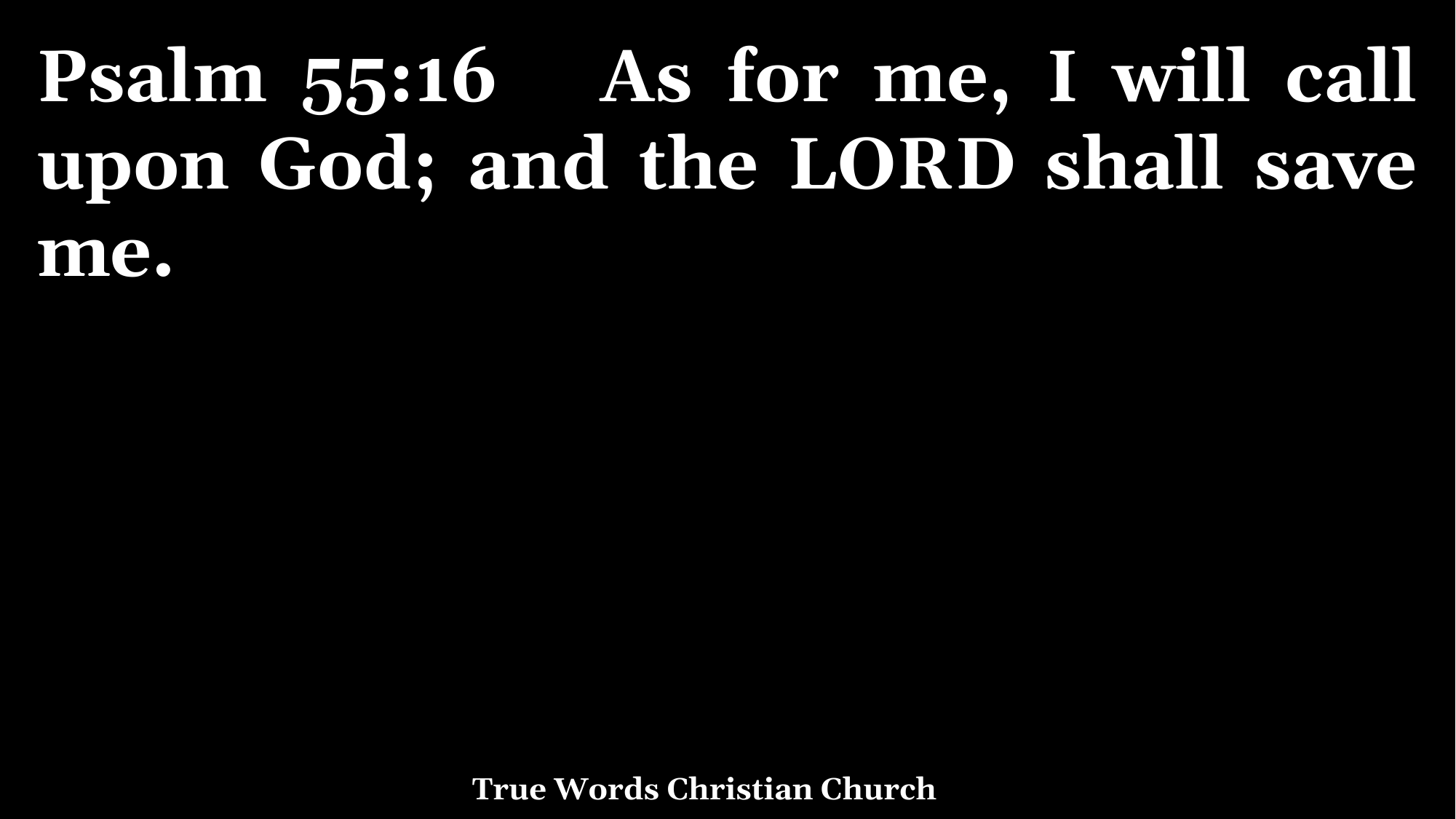

Psalm 55:16   As for me, I will call upon God; and the LORD shall save me.
True Words Christian Church